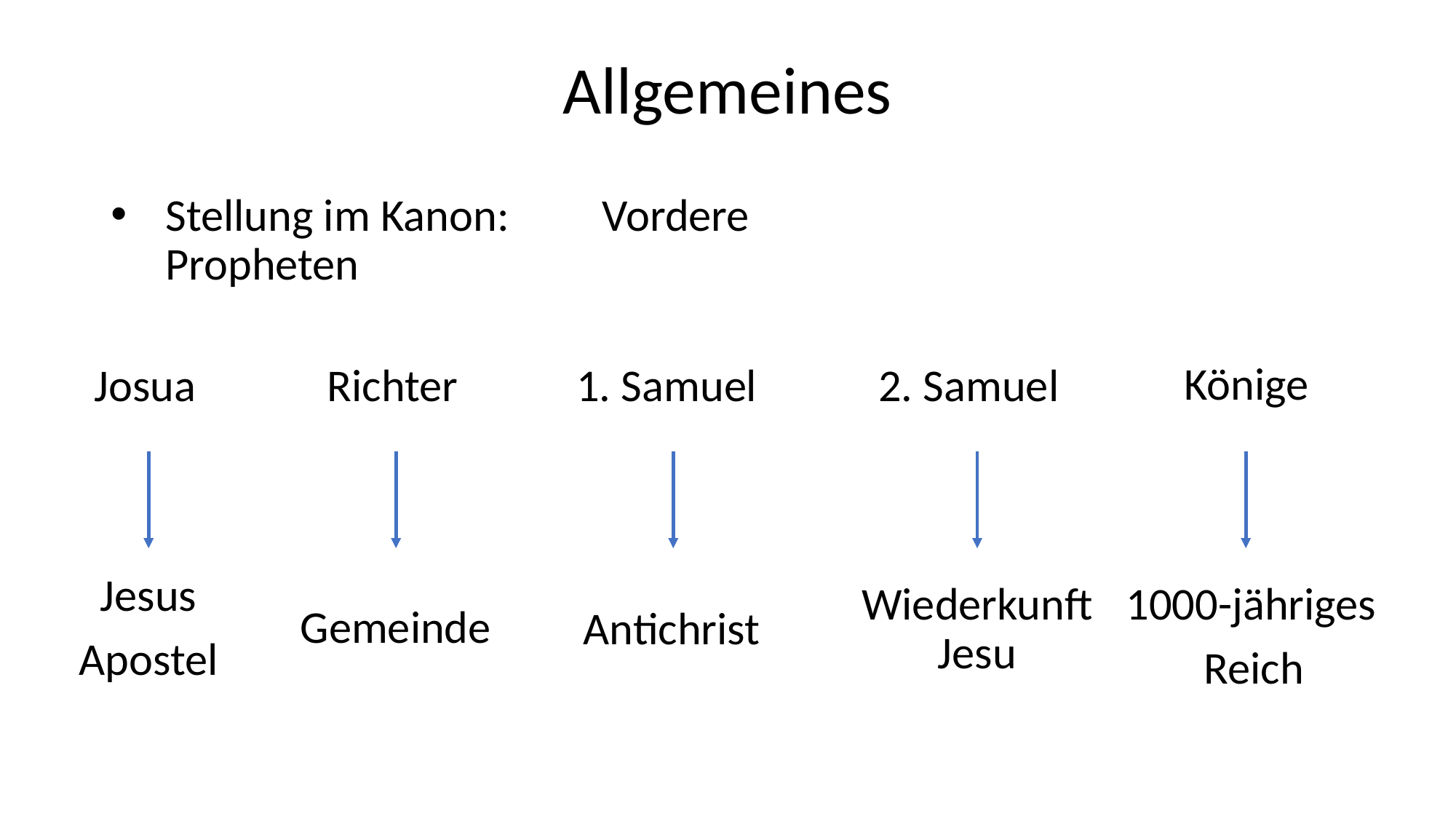

# Allgemeines
Stellung im Kanon:	Vordere Propheten
Könige
2. Samuel
Josua
Richter
1. Samuel
Jesus
Apostel
Wiederkunft
Jesu
1000-jähriges
Reich
Gemeinde
Antichrist